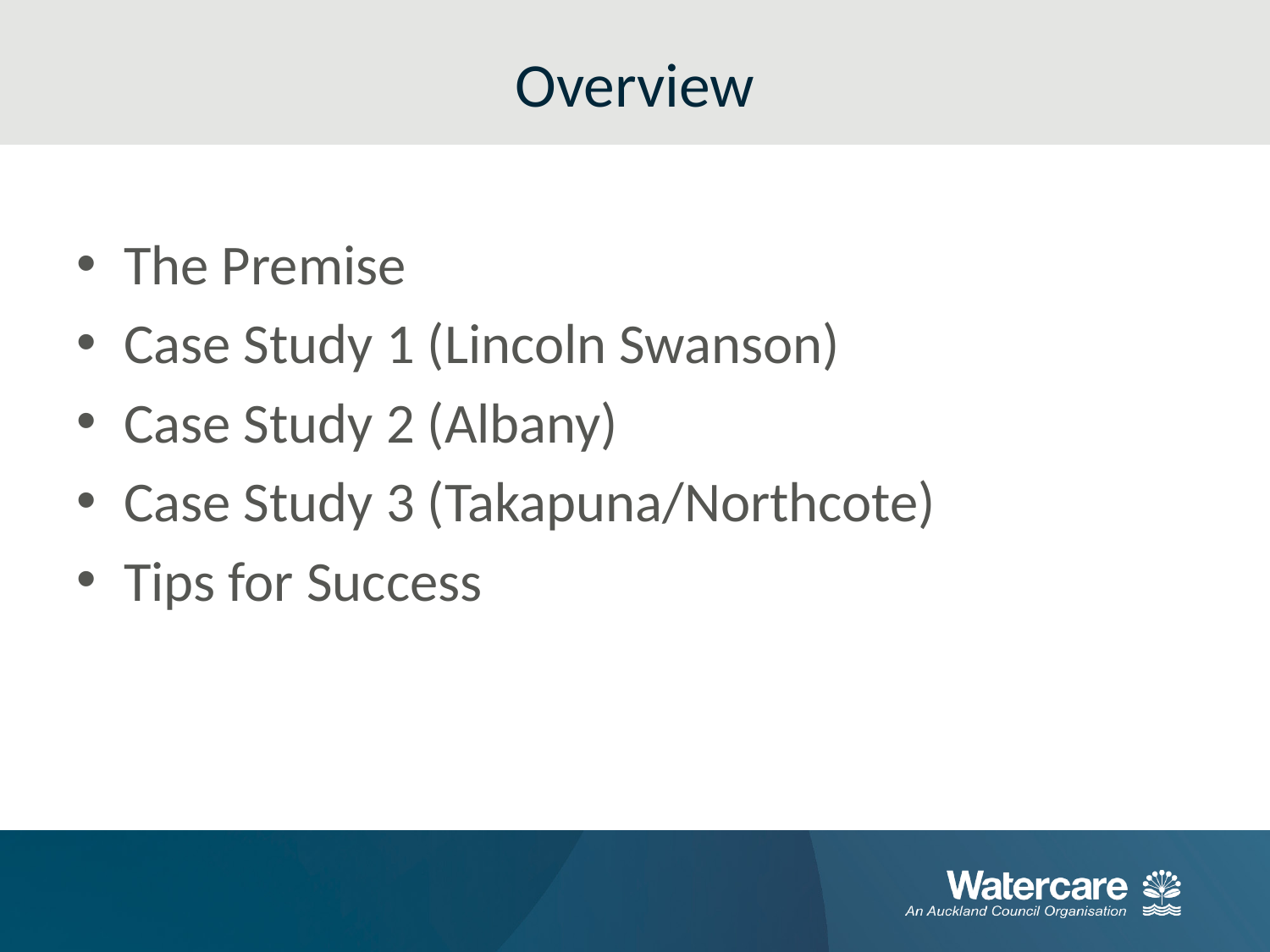

# Overview
The Premise
Case Study 1 (Lincoln Swanson)
Case Study 2 (Albany)
Case Study 3 (Takapuna/Northcote)
Tips for Success